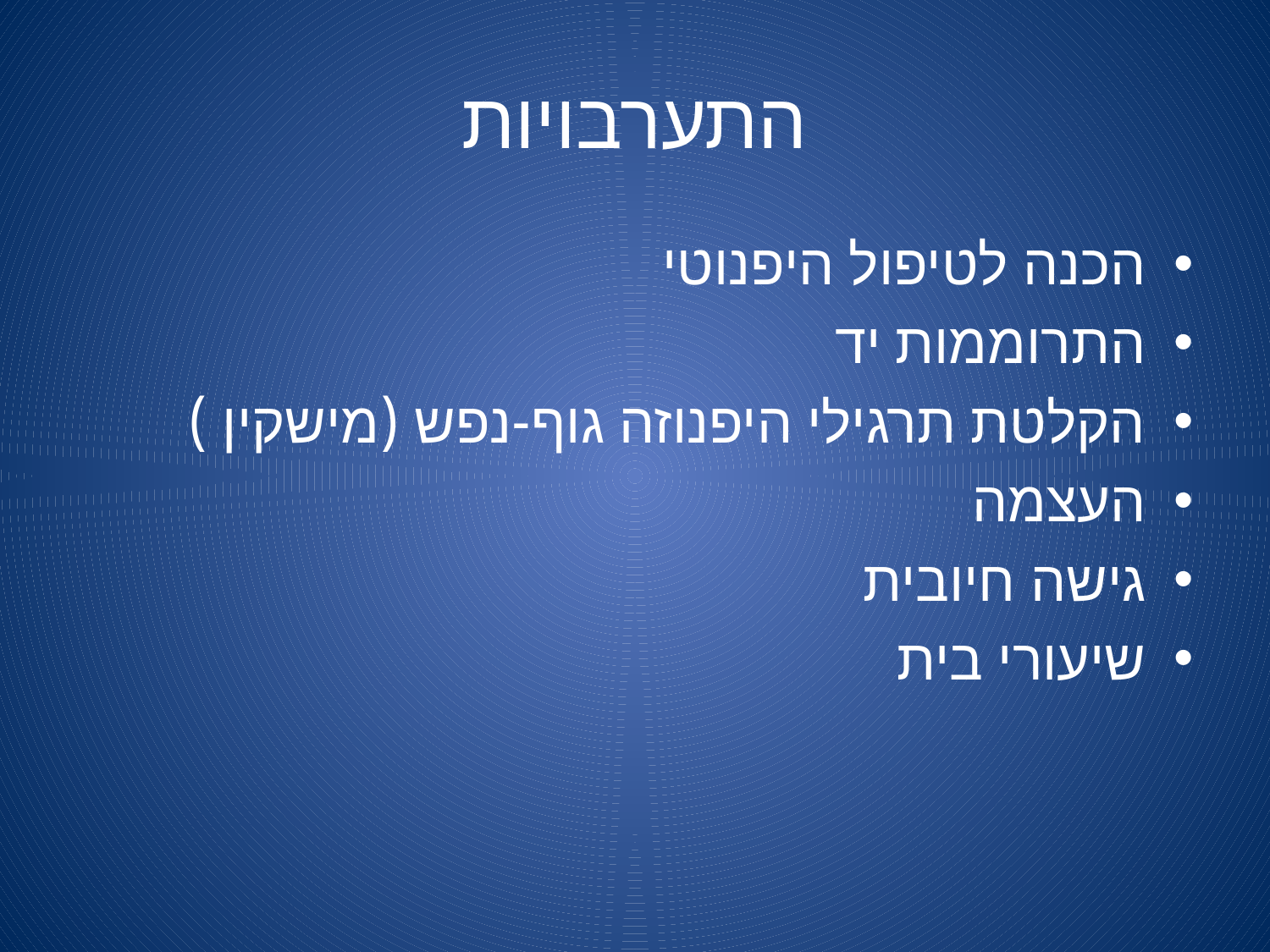

# התערבויות
הכנה לטיפול היפנוטי
התרוממות יד
הקלטת תרגילי היפנוזה גוף-נפש (מישקין )
העצמה
גישה חיובית
שיעורי בית